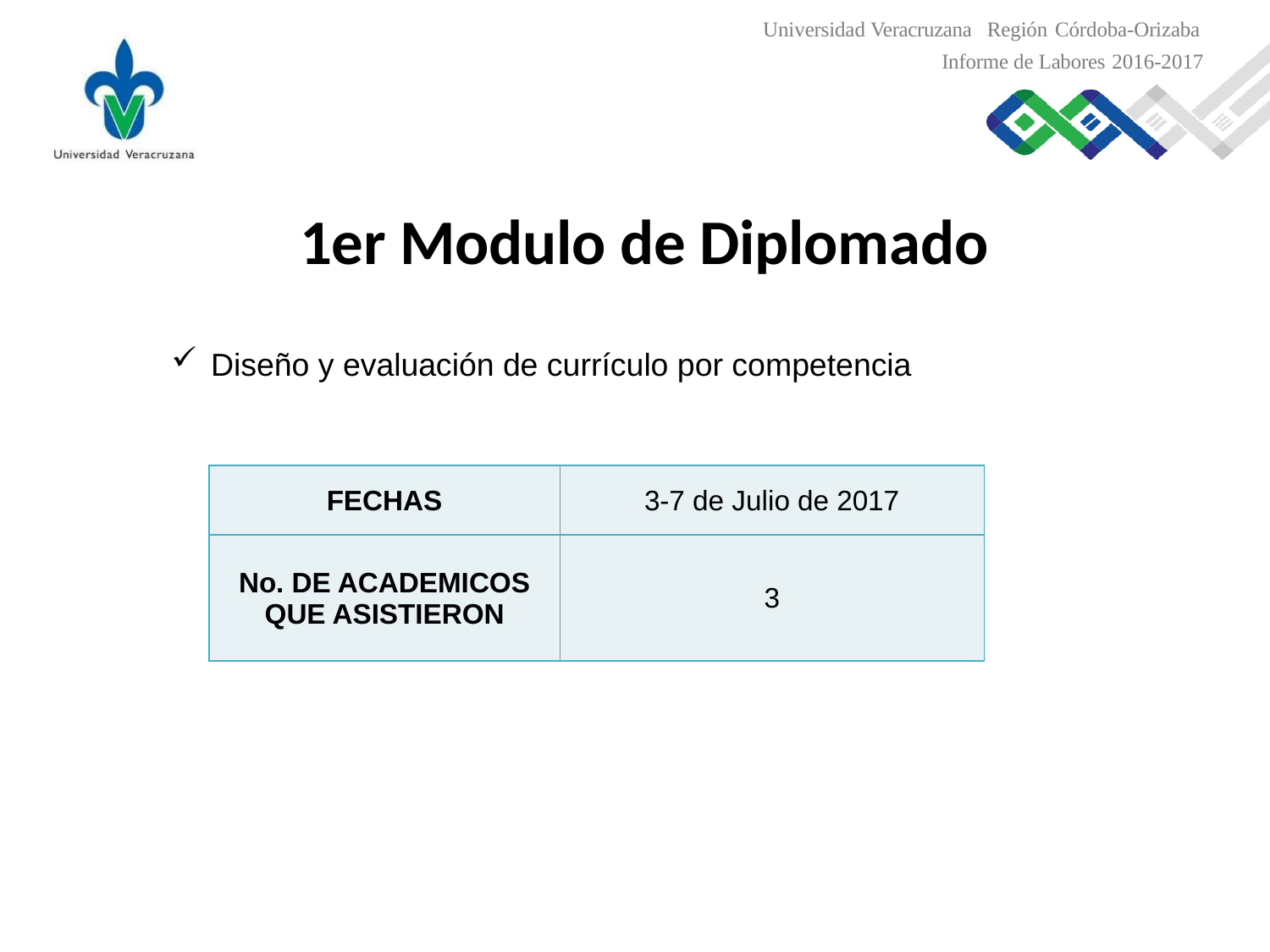

Universidad Veracruzana   Región Córdoba-Orizaba
Informe de Labores 2016-2017

1er Modulo de Diplomado
Diseño y evaluación de currículo por competencia
| FECHAS | 3-7 de Julio de 2017 |
| --- | --- |
| No. DE ACADEMICOS QUE ASISTIERON | 3 |